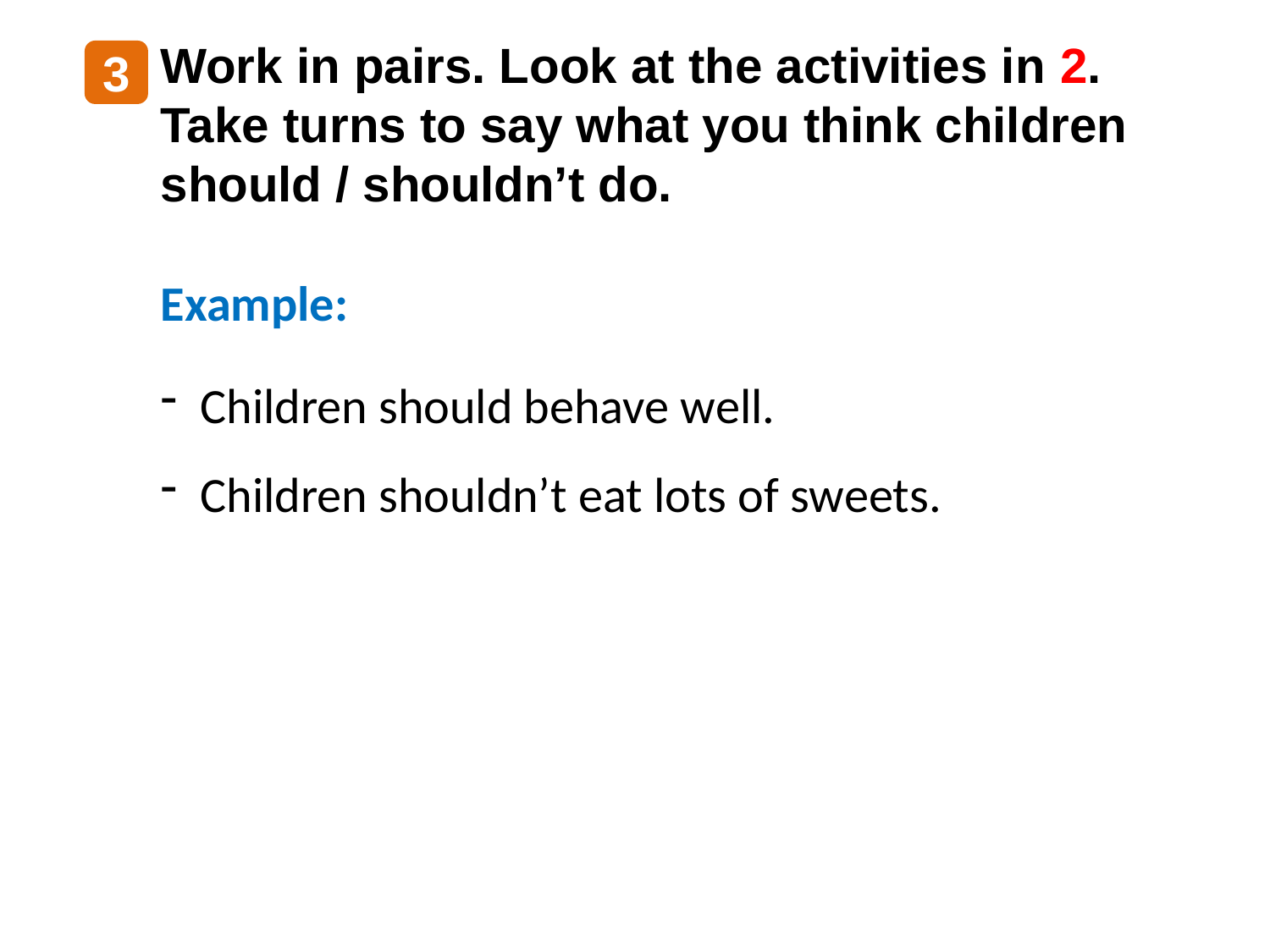

Work in pairs. Look at the activities in 2. Take turns to say what you think children should / shouldn’t do.
3
Example:
Children should behave well.
Children shouldn’t eat lots of sweets.